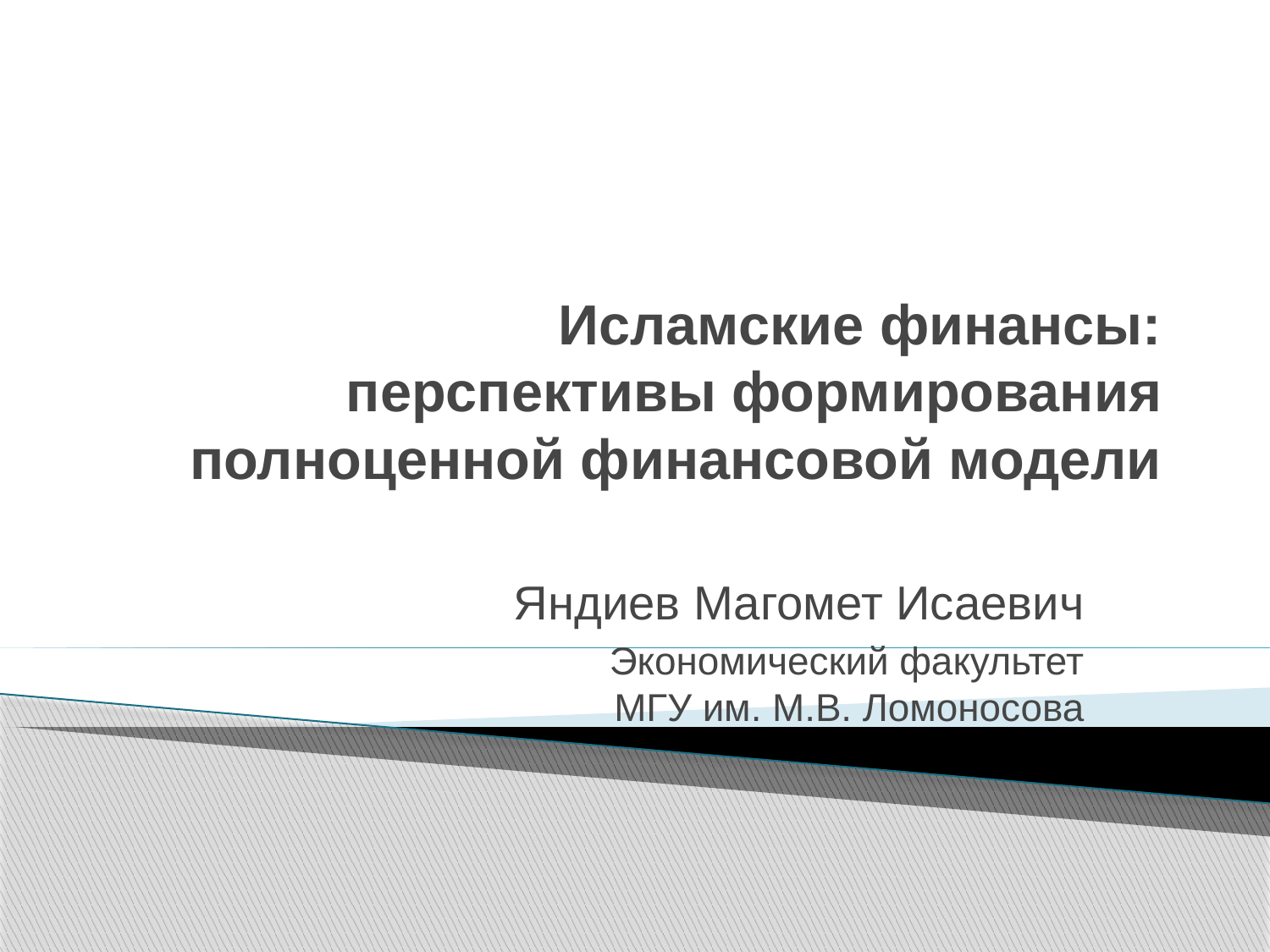

# Исламские финансы: перспективы формирования полноценной финансовой модели
Яндиев Магомет Исаевич
Экономический факультет
МГУ им. М.В. Ломоносова